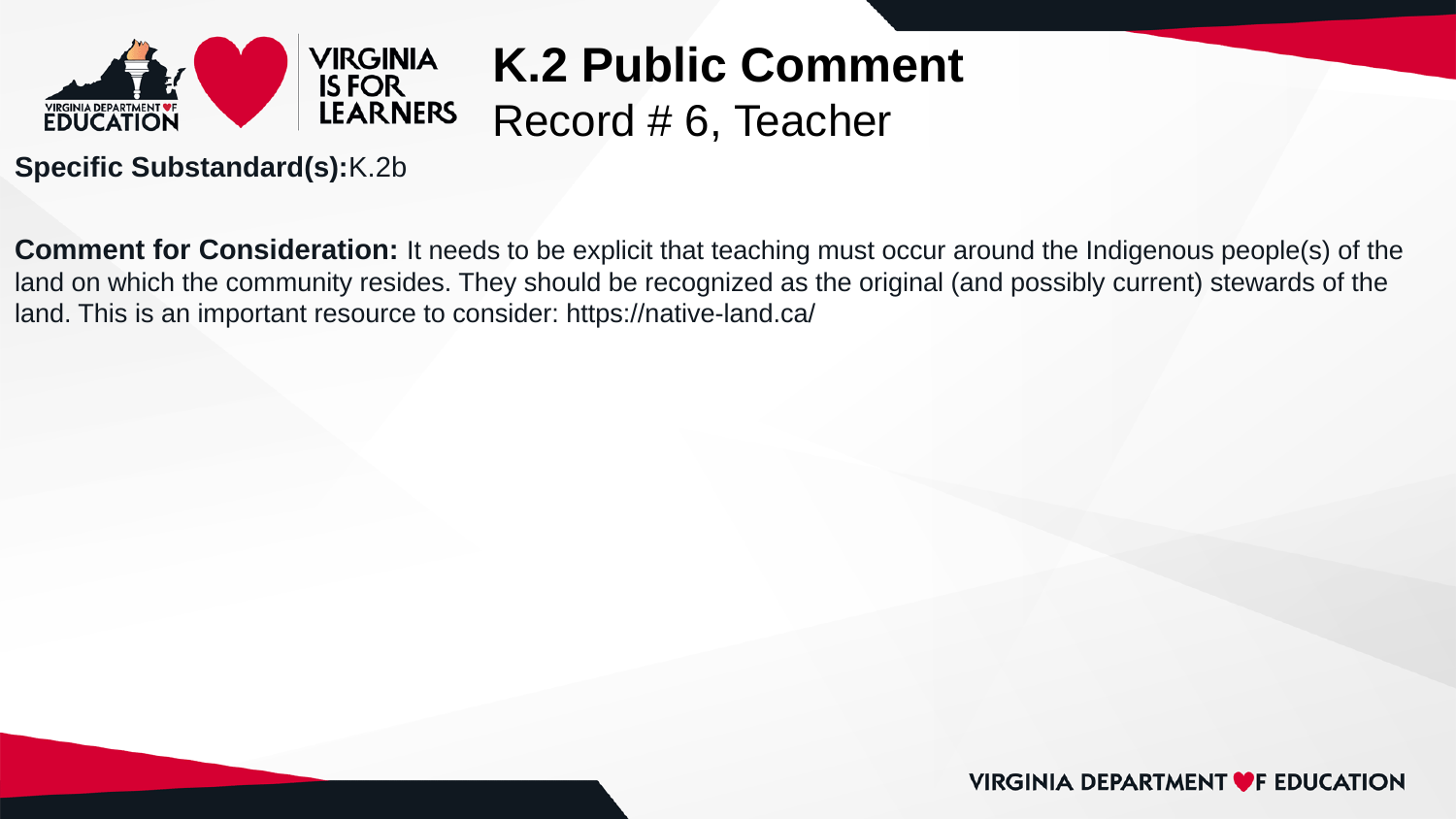

# K.2 Public Comment
Record # 6, Teacher
Specific Substandard(s):K.2b

Comment for Consideration: It needs to be explicit that teaching must occur around the Indigenous people(s) of the land on which the community resides. They should be recognized as the original (and possibly current) stewards of the land. This is an important resource to consider: https://native-land.ca/